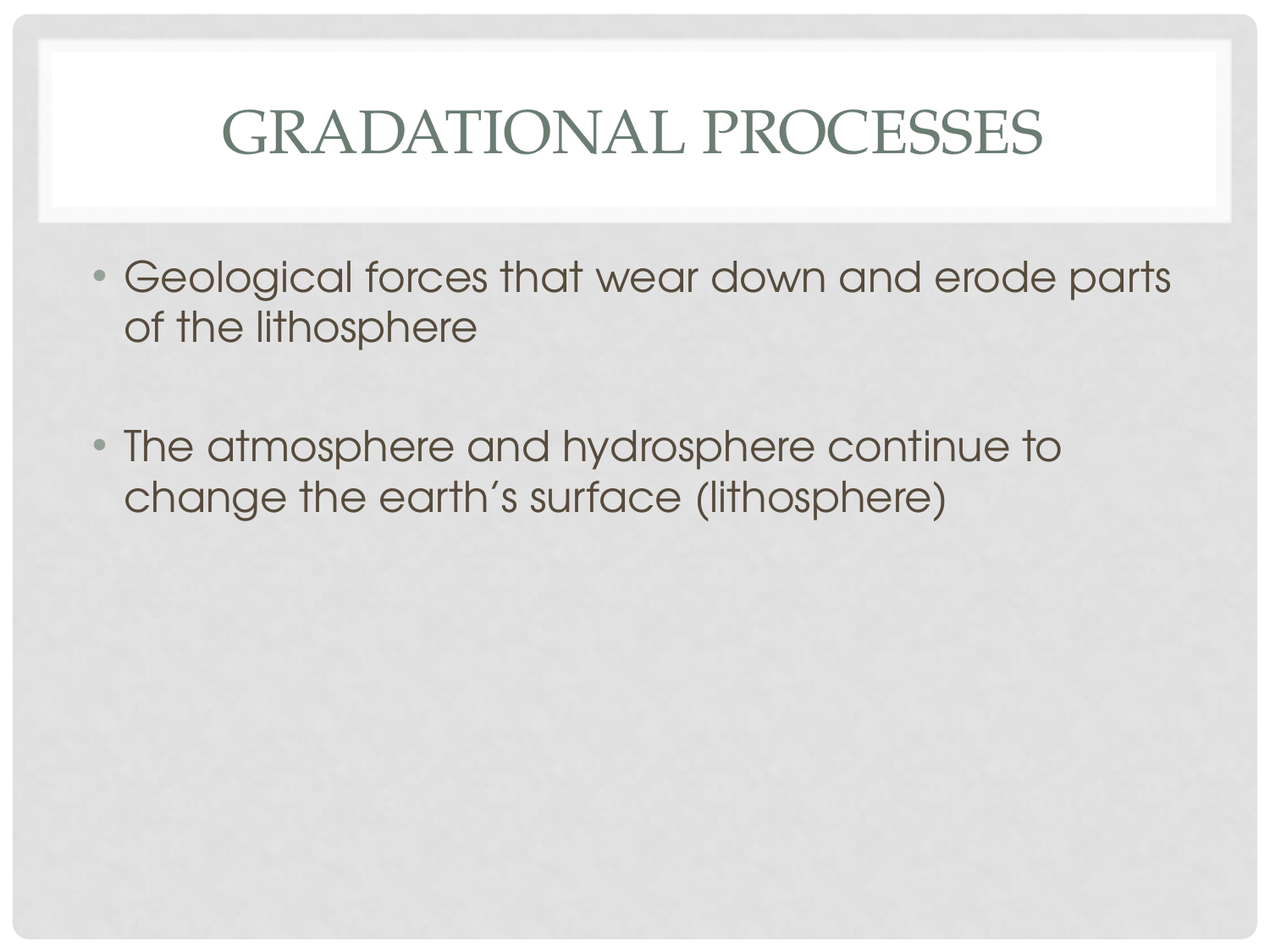

# Gradational Processes
Geological forces that wear down and erode parts of the lithosphere

The atmosphere and hydrosphere continue to change the earth’s surface (lithosphere)